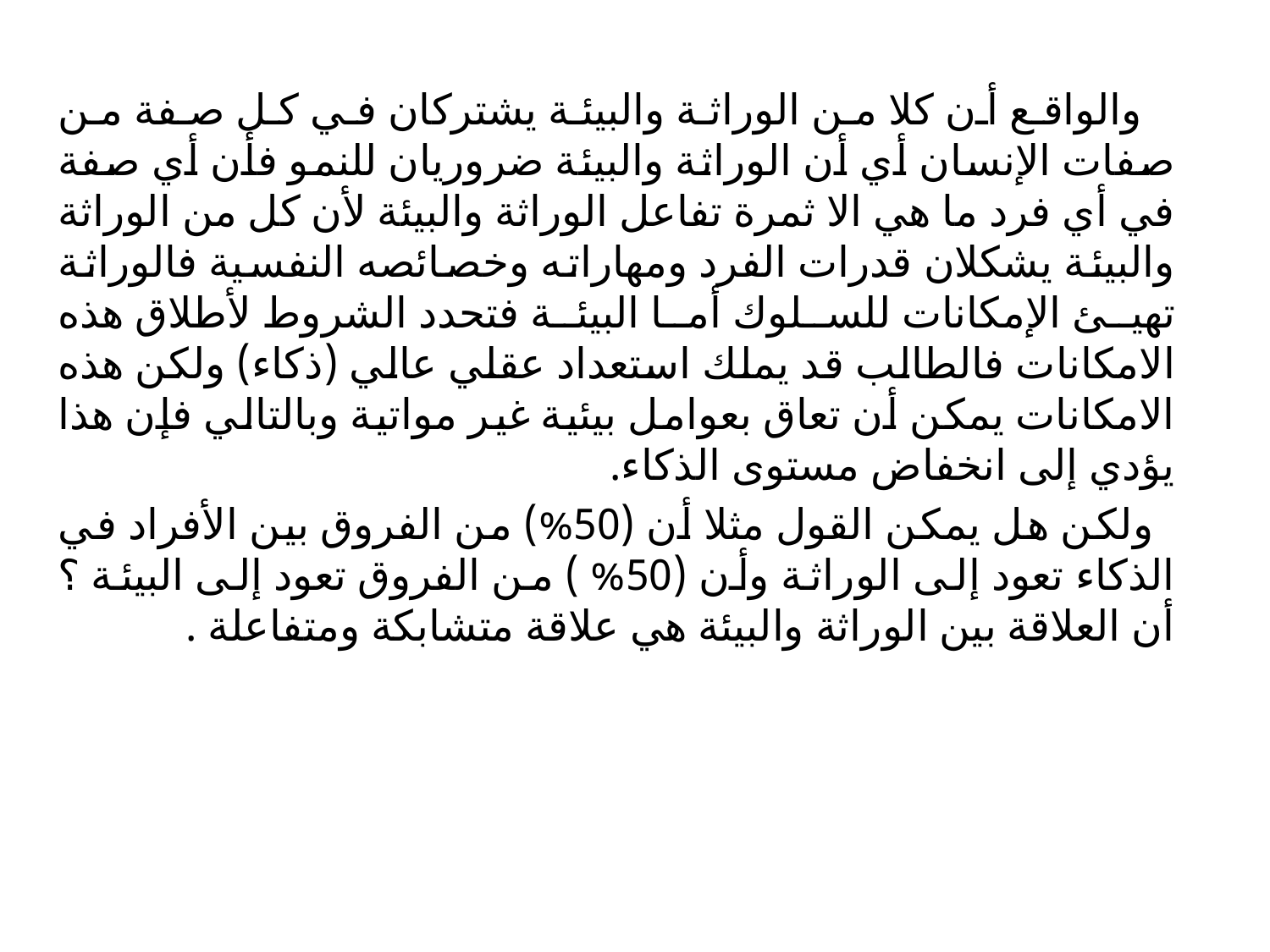

والواقع أن كلا من الوراثة والبيئة يشتركان في كل صفة من صفات الإنسان أي أن الوراثة والبيئة ضروريان للنمو فأن أي صفة في أي فرد ما هي الا ثمرة تفاعل الوراثة والبيئة لأن كل من الوراثة والبيئة يشكلان قدرات الفرد ومهاراته وخصائصه النفسية فالوراثة تهيئ الإمكانات للسلوك أما البيئة فتحدد الشروط لأطلاق هذه الامكانات فالطالب قد يملك استعداد عقلي عالي (ذكاء) ولكن هذه الامكانات يمكن أن تعاق بعوامل بيئية غير مواتية وبالتالي فإن هذا يؤدي إلى انخفاض مستوى الذكاء.
  ولكن هل يمكن القول مثلا أن (50%) من الفروق بين الأفراد في الذكاء تعود إلى الوراثة وأن (50% ) من الفروق تعود إلى البيئة ؟ أن العلاقة بين الوراثة والبيئة هي علاقة متشابكة ومتفاعلة .